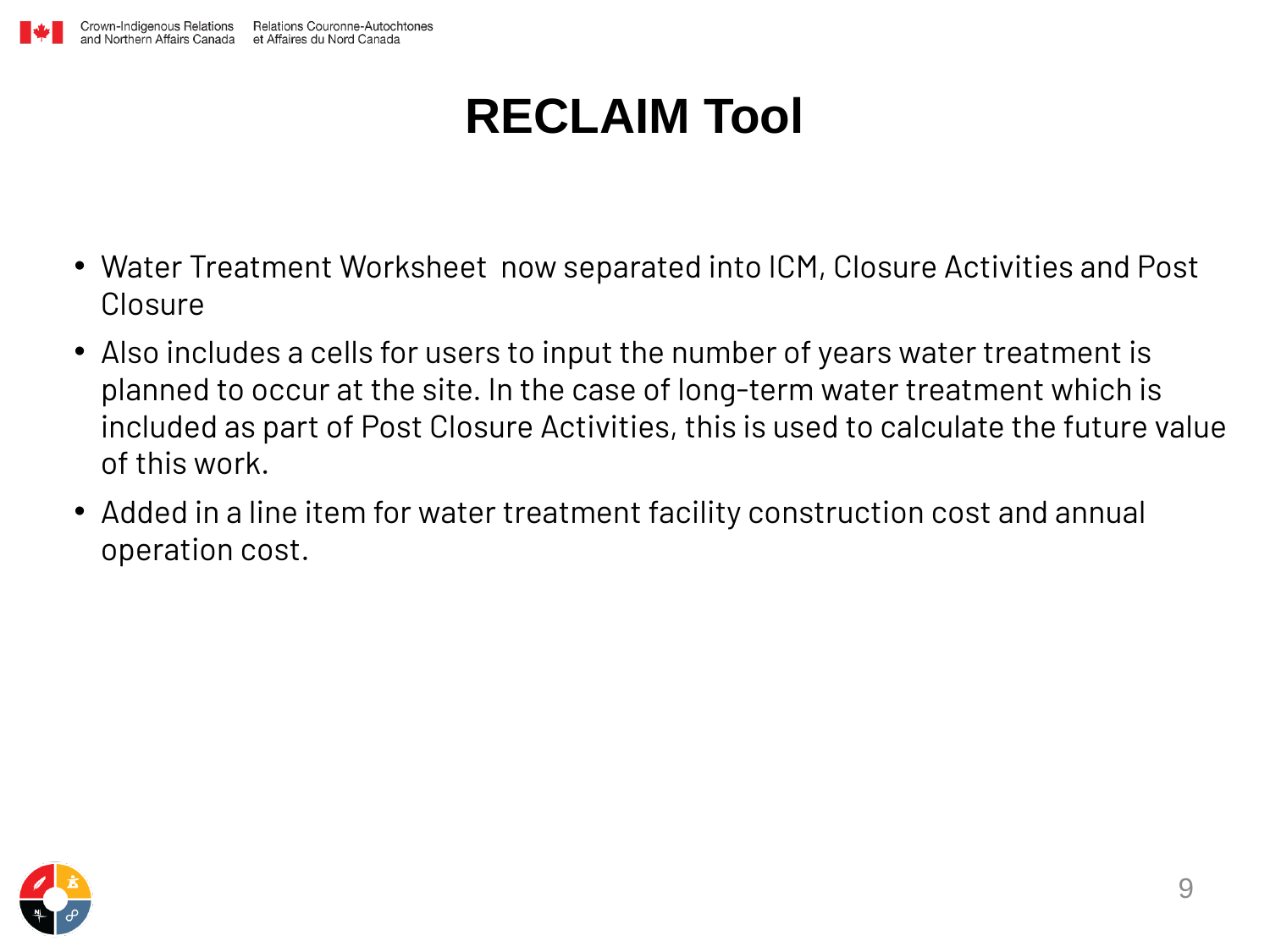

# RECLAIM Tool​

Water Treatment Worksheet  now separated into ICM, Closure Activities and Post Closure
Also includes a cells for users to input the number of years water treatment is planned to occur at the site. In the case of long-term water treatment which is included as part of Post Closure Activities, this is used to calculate the future value of this work.
Added in a line item for water treatment facility construction cost and annual operation cost.

9